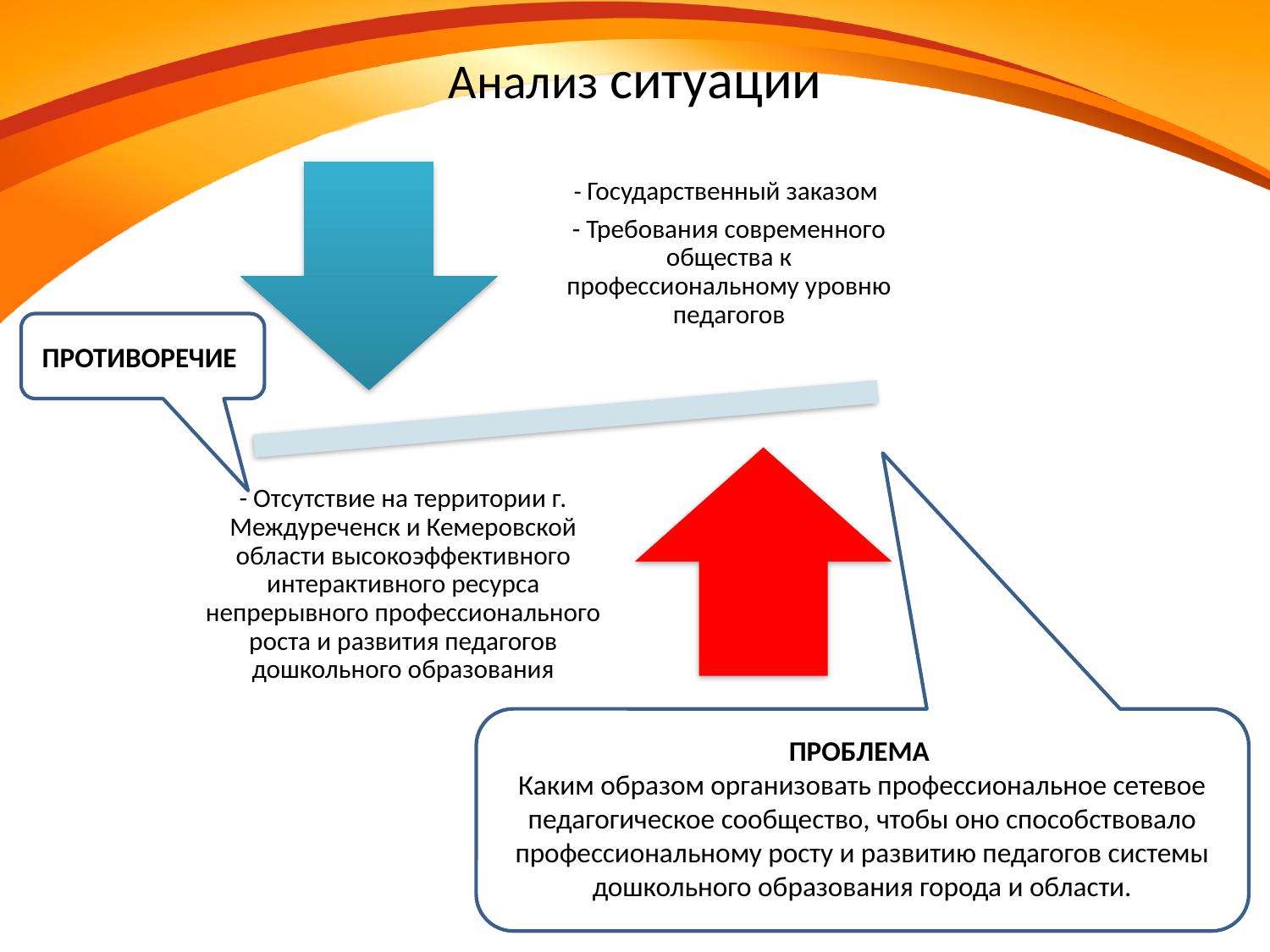

# Анализ ситуации
- Государственный заказом
- Требования современного общества к профессиональному уровню педагогов
- Отсутствие на территории г. Междуреченск и Кемеровской области высокоэффективного интерактивного ресурса непрерывного профессионального роста и развития педагогов дошкольного образования
ПРОТИВОРЕЧИЕ

ПРОБЛЕМА
Каким образом организовать профессиональное сетевое педагогическое сообщество, чтобы оно способствовало профессиональному росту и развитию педагогов системы дошкольного образования города и области.